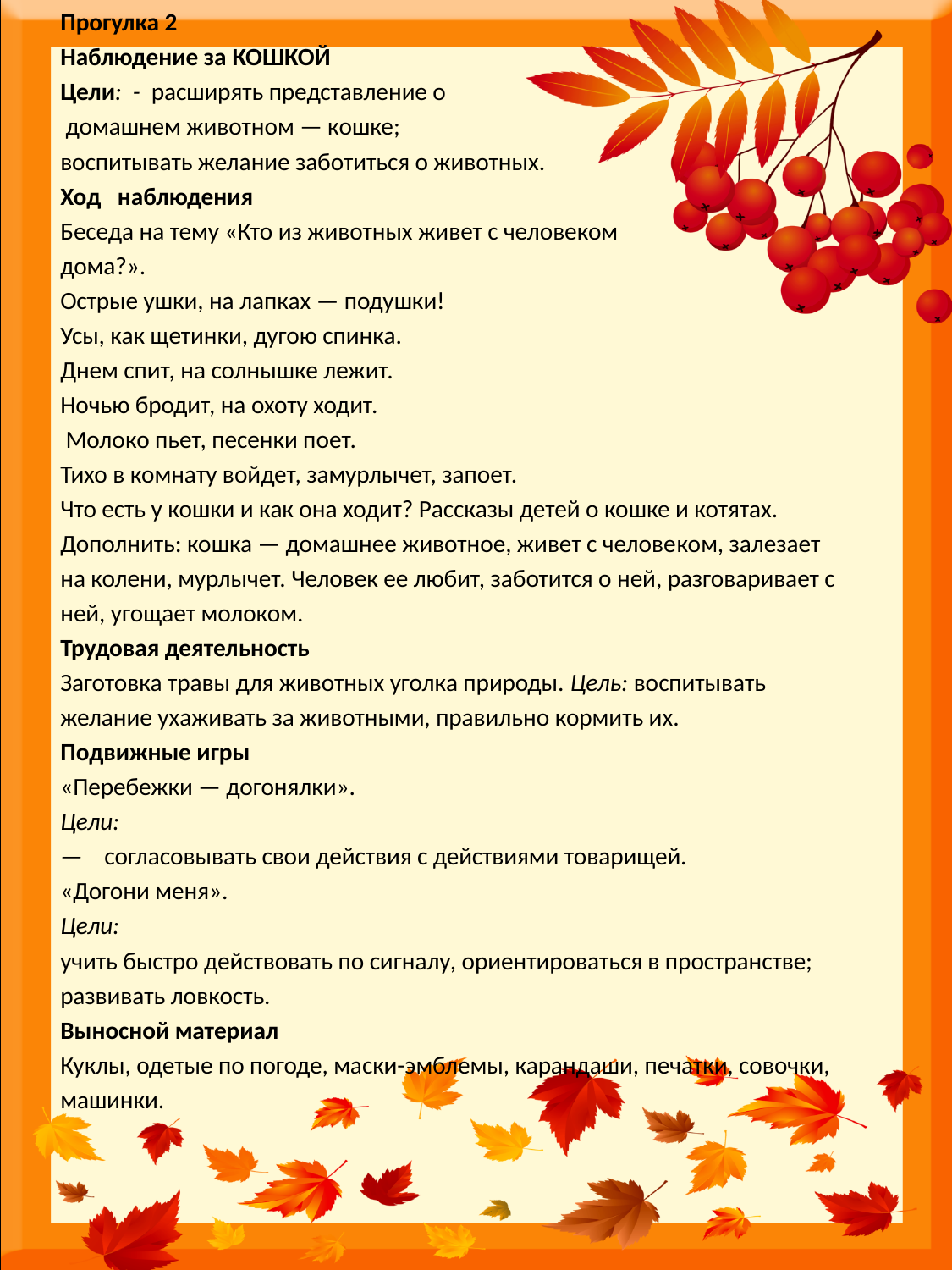

Прогулка 2
Наблюдение за кошкой
Цели:  -  расширять представление о
 домашнем животном — кошке;
воспитывать желание заботиться о животных.
Ход   наблюдения
Беседа на тему «Кто из животных живет с человеком
дома?».
Острые ушки, на лапках — подушки!
Усы, как щетинки, дугою спинка.
Днем спит, на солнышке лежит.
Ночью бродит, на охоту ходит.
 Молоко пьет, песенки поет.
Тихо в комнату войдет, замурлычет, запоет.
Что есть у кошки и как она ходит? Рассказы детей о кошке и котятах.
Дополнить: кошка — домашнее животное, живет с челове­ком, залезает
на колени, мурлычет. Человек ее любит, заботится о ней, разговаривает с
ней, угощает молоком.
Трудовая деятельность
Заготовка травы для животных уголка природы. Цель: воспитывать
желание ухаживать за животными, правильно кормить их.
Подвижные игры
«Перебежки — догонялки».
Цели:
—	согласовывать свои действия с действиями товарищей.
«Догони меня».
Цели:
учить быстро действовать по сигналу, ориентироваться в пространстве;
развивать ловкость.
Выносной материал
Куклы, одетые по погоде, маски-эмблемы, карандаши, печатки, совочки,
машинки.